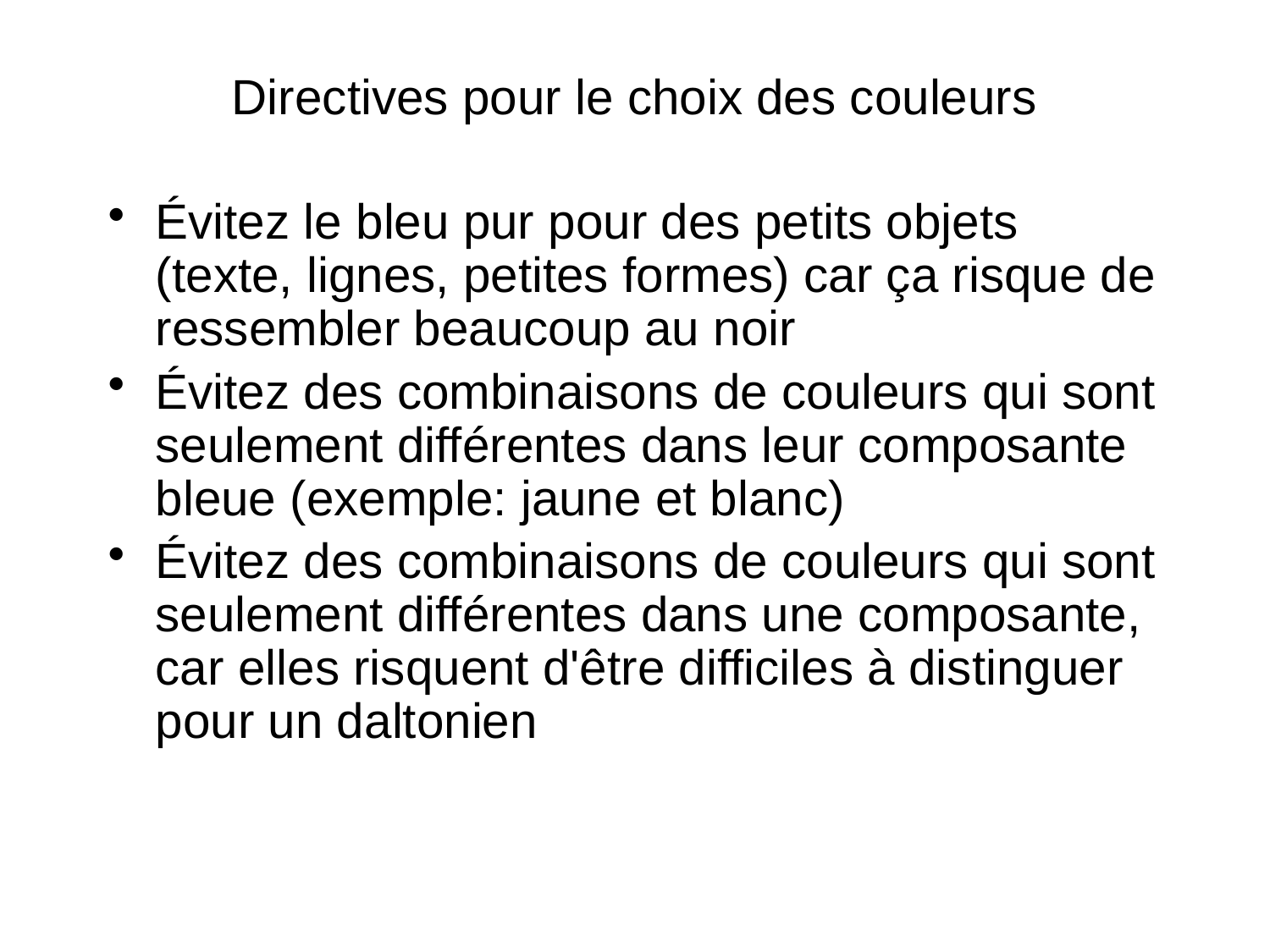

# Directives pour le choix des couleurs
Évitez le bleu pur pour des petits objets (texte, lignes, petites formes) car ça risque de ressembler beaucoup au noir
Évitez des combinaisons de couleurs qui sont seulement différentes dans leur composante bleue (exemple: jaune et blanc)
Évitez des combinaisons de couleurs qui sont seulement différentes dans une composante, car elles risquent d'être difficiles à distinguer pour un daltonien